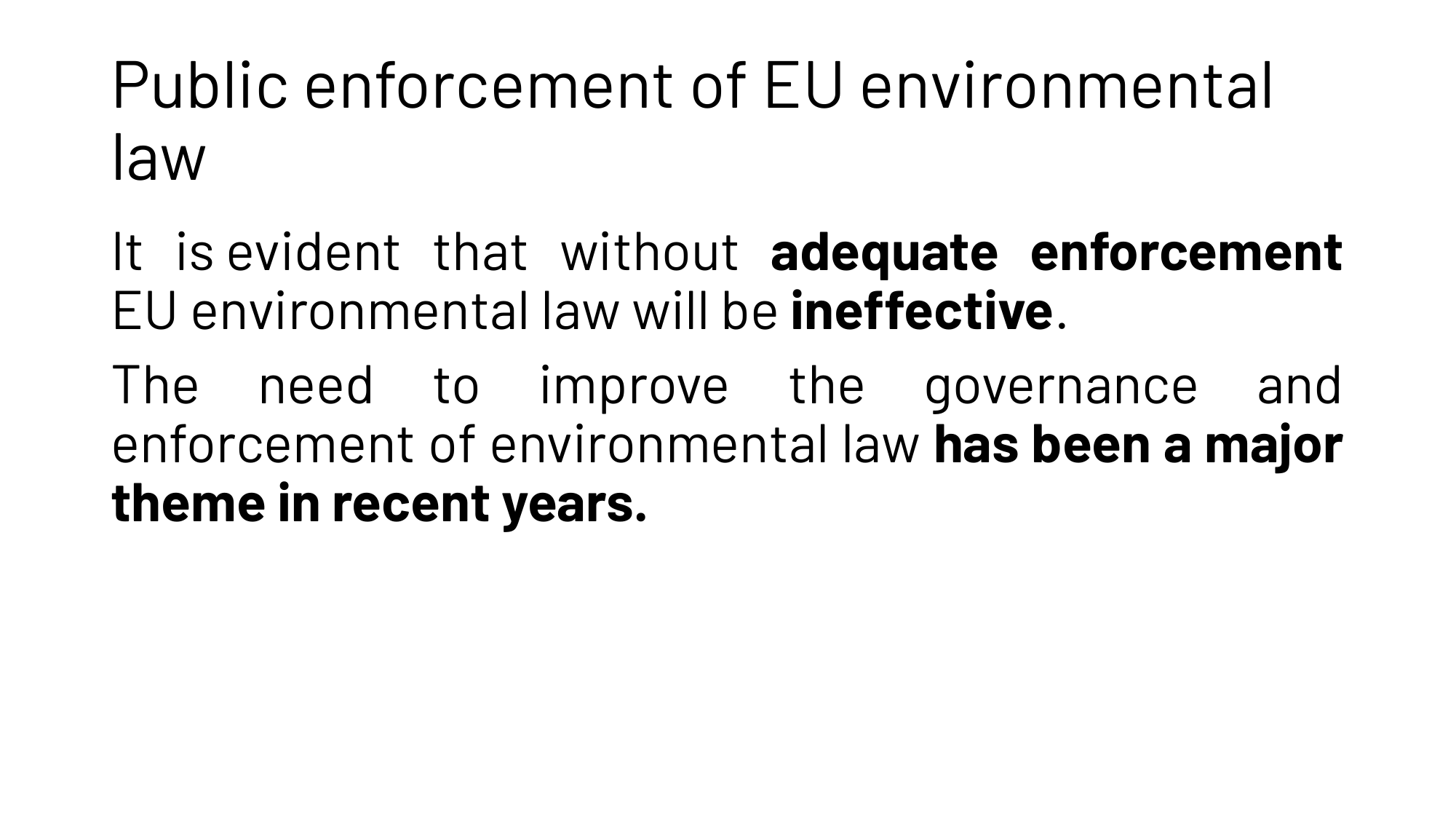

# Public enforcement of EU environmental law
It is evident that without adequate enforcement EU environmental law will be ineffective.
The need to improve the governance and enforcement of environmental law has been a major theme in recent years.